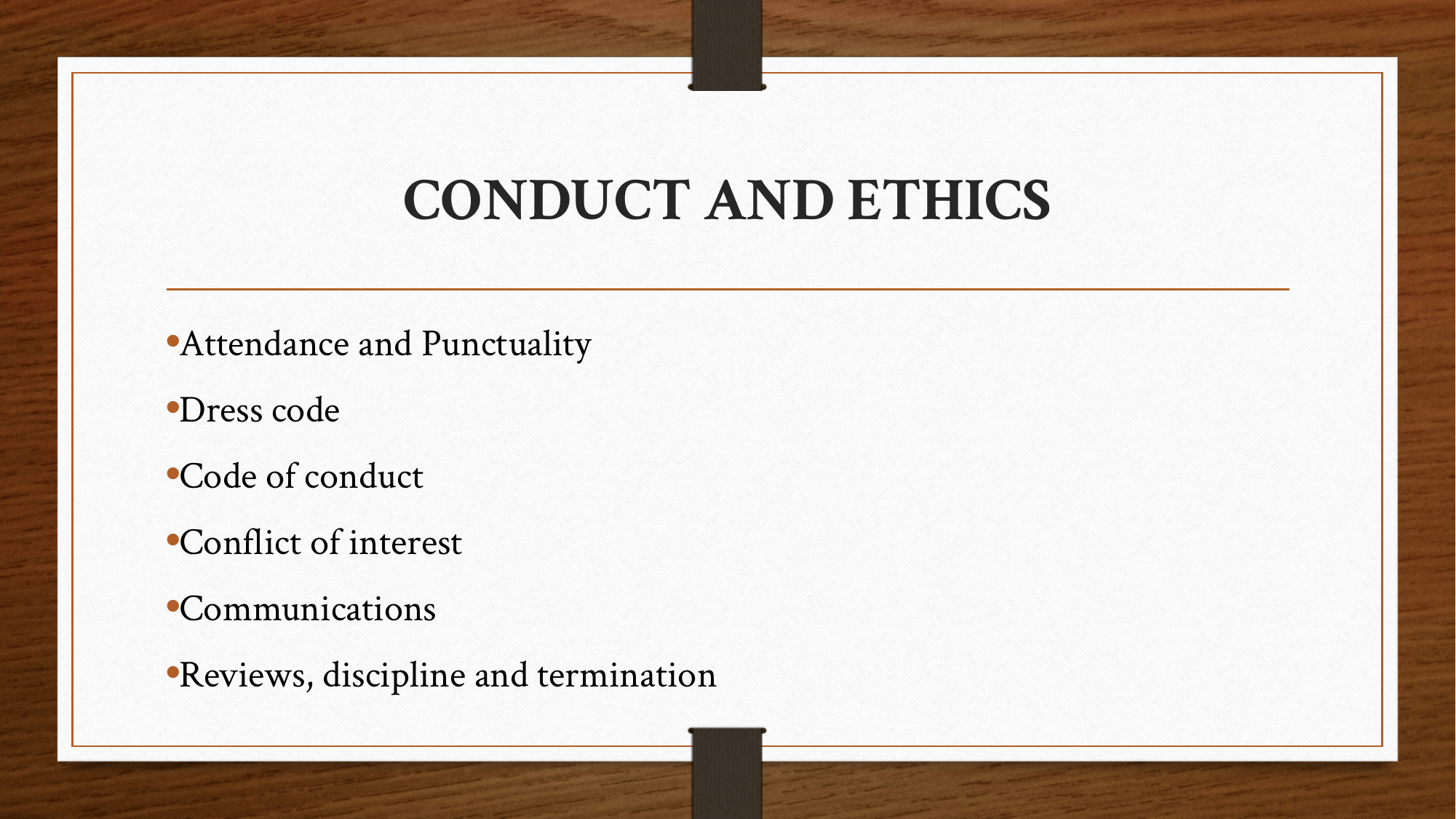

# CONDUCT AND ETHICS
Attendance and Punctuality
Dress code
Code of conduct
Conflict of interest
Communications
Reviews, discipline and termination